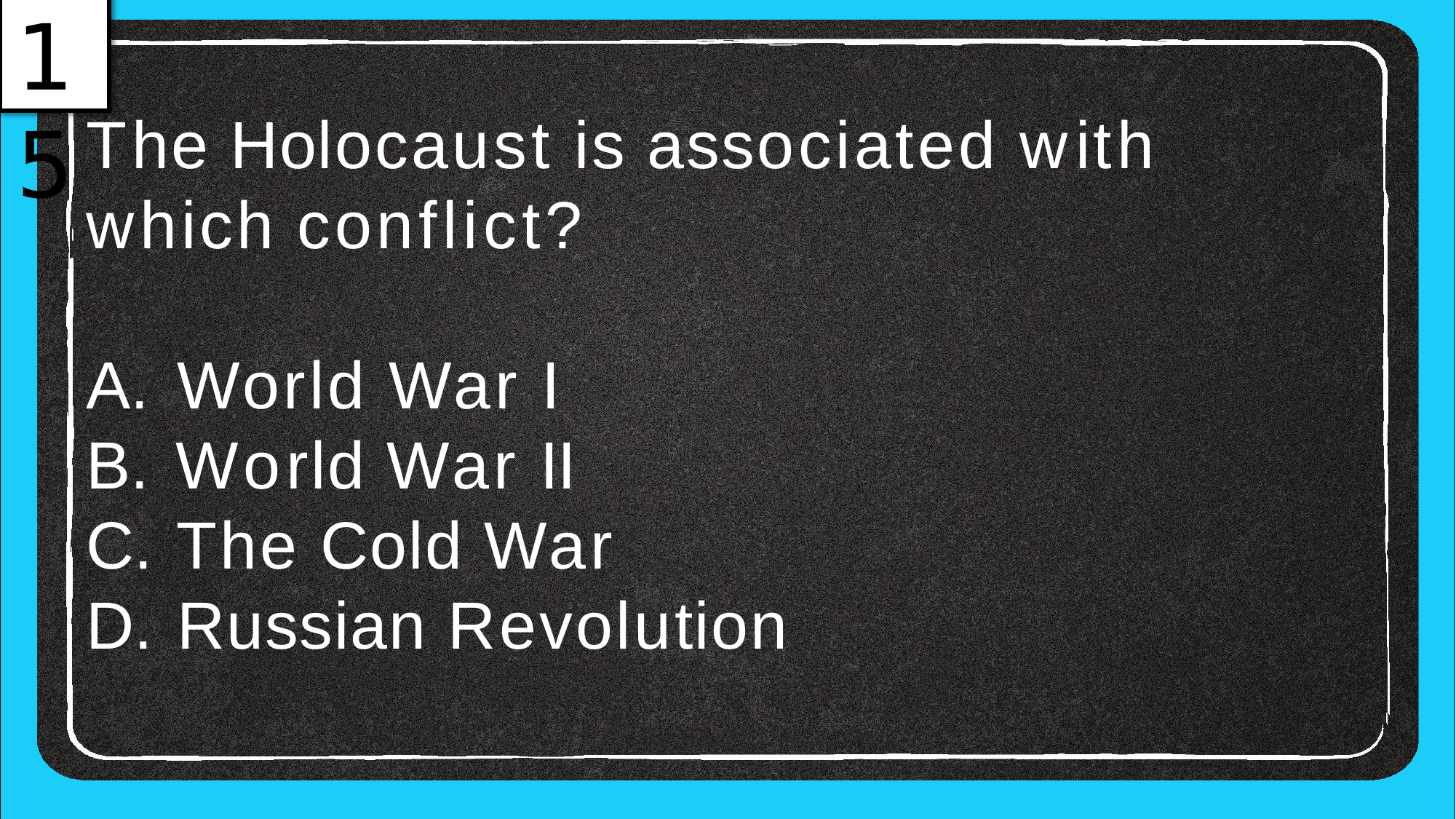

15

# The Holocaust is associated with
which conflict?
World War I
World War II
The Cold War
Russian Revolution